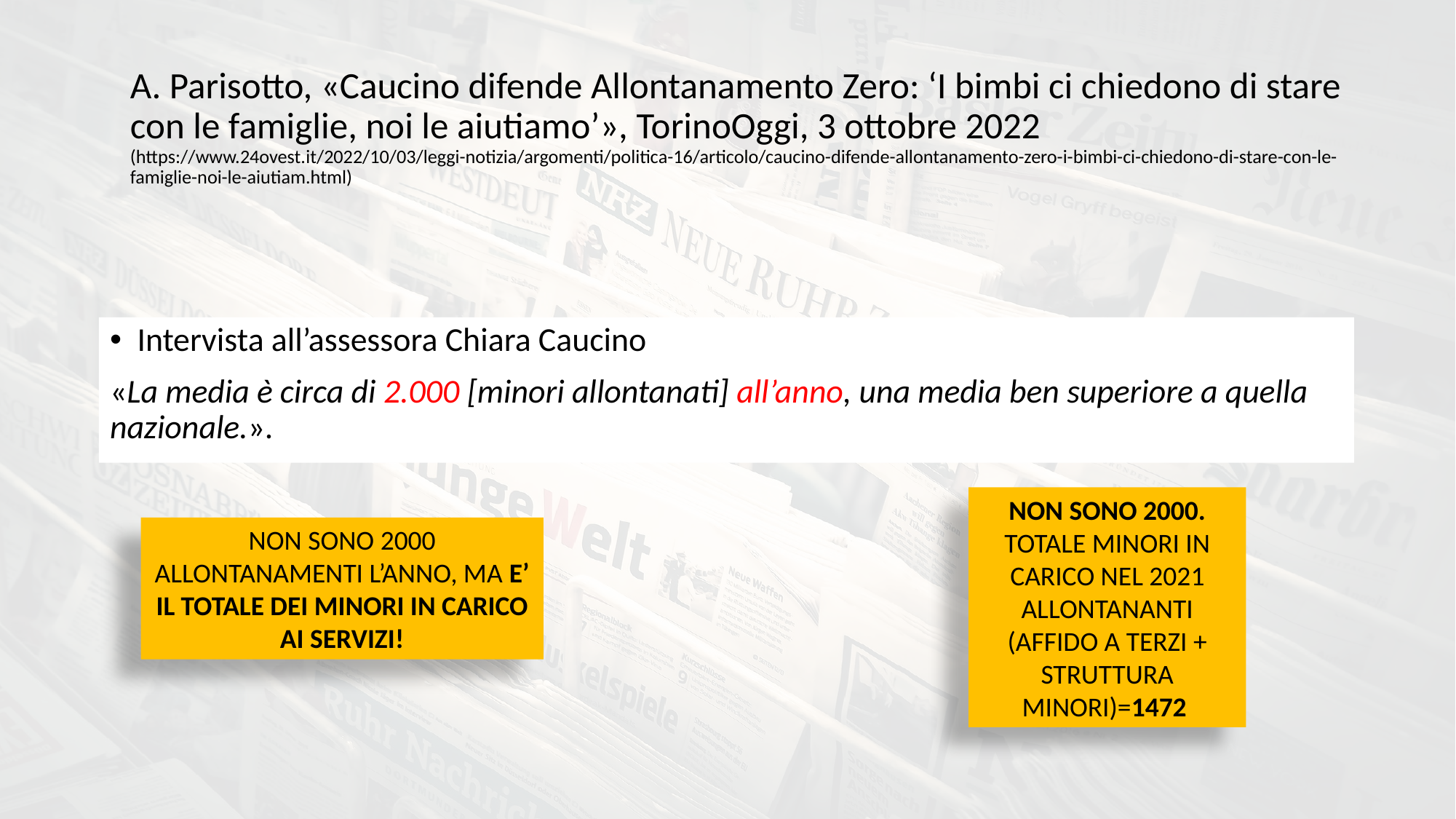

# A. Parisotto, «Caucino difende Allontanamento Zero: ‘I bimbi ci chiedono di stare con le famiglie, noi le aiutiamo’», TorinoOggi, 3 ottobre 2022 (https://www.24ovest.it/2022/10/03/leggi-notizia/argomenti/politica-16/articolo/caucino-difende-allontanamento-zero-i-bimbi-ci-chiedono-di-stare-con-le-famiglie-noi-le-aiutiam.html)
Intervista all’assessora Chiara Caucino
«La media è circa di 2.000 [minori allontanati] all’anno, una media ben superiore a quella nazionale.».
NON SONO 2000.
TOTALE MINORI IN CARICO NEL 2021 ALLONTANANTI (AFFIDO A TERZI + STRUTTURA MINORI)=1472
NON SONO 2000 ALLONTANAMENTI L’ANNO, MA E’ IL TOTALE DEI MINORI IN CARICO AI SERVIZI!